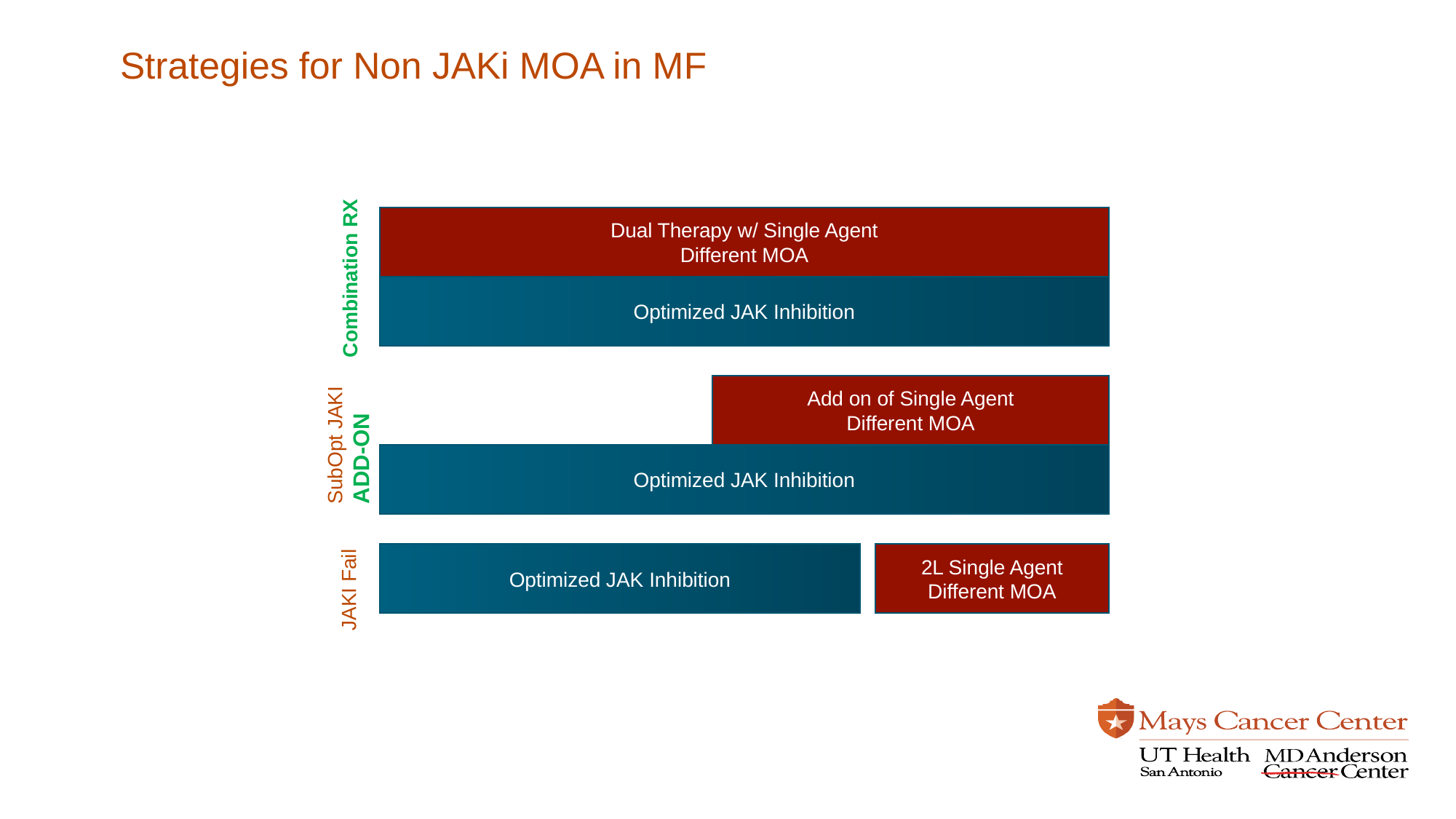

# Strategies for Non JAKi MOA in MF
Dual Therapy w/ Single Agent
Different MOA
Combination RX
Optimized JAK Inhibition
Add on of Single Agent
Different MOA
SubOpt JAKI
ADD-ON
Optimized JAK Inhibition
Optimized JAK Inhibition
2L Single Agent
Different MOA
JAKI Fail